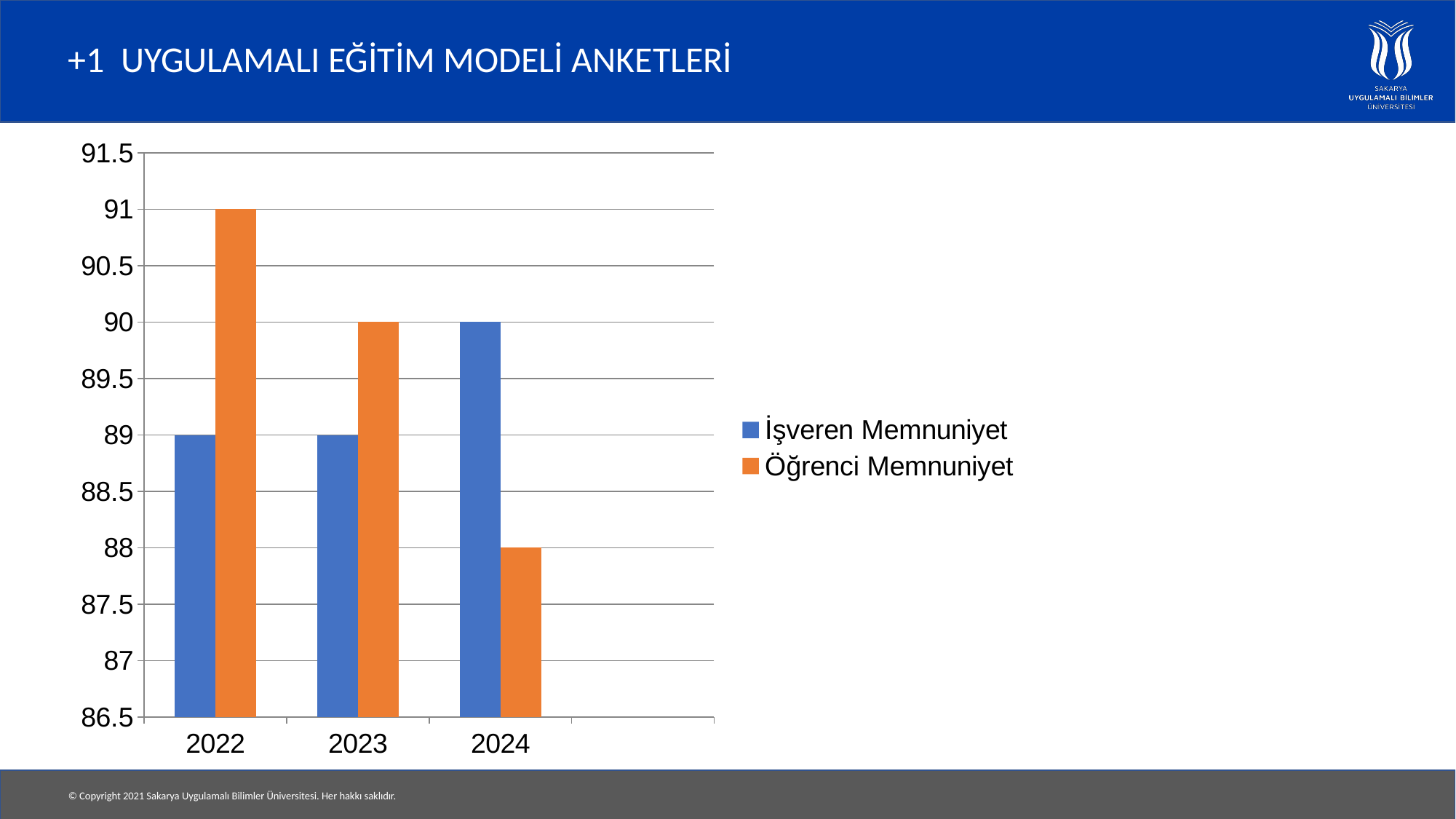

# +1  UYGULAMALI EĞİTİM MODELİ ANKETLERİ

### Chart

| Category | İşveren Memnuniyet | Öğrenci Memnuniyet |
|---|---|---|
| 2022 | 89.0 | 91.0 |
| 2023 | 89.0 | 90.0 |
| 2024 | 90.0 | 88.0 |
|  | None | None |